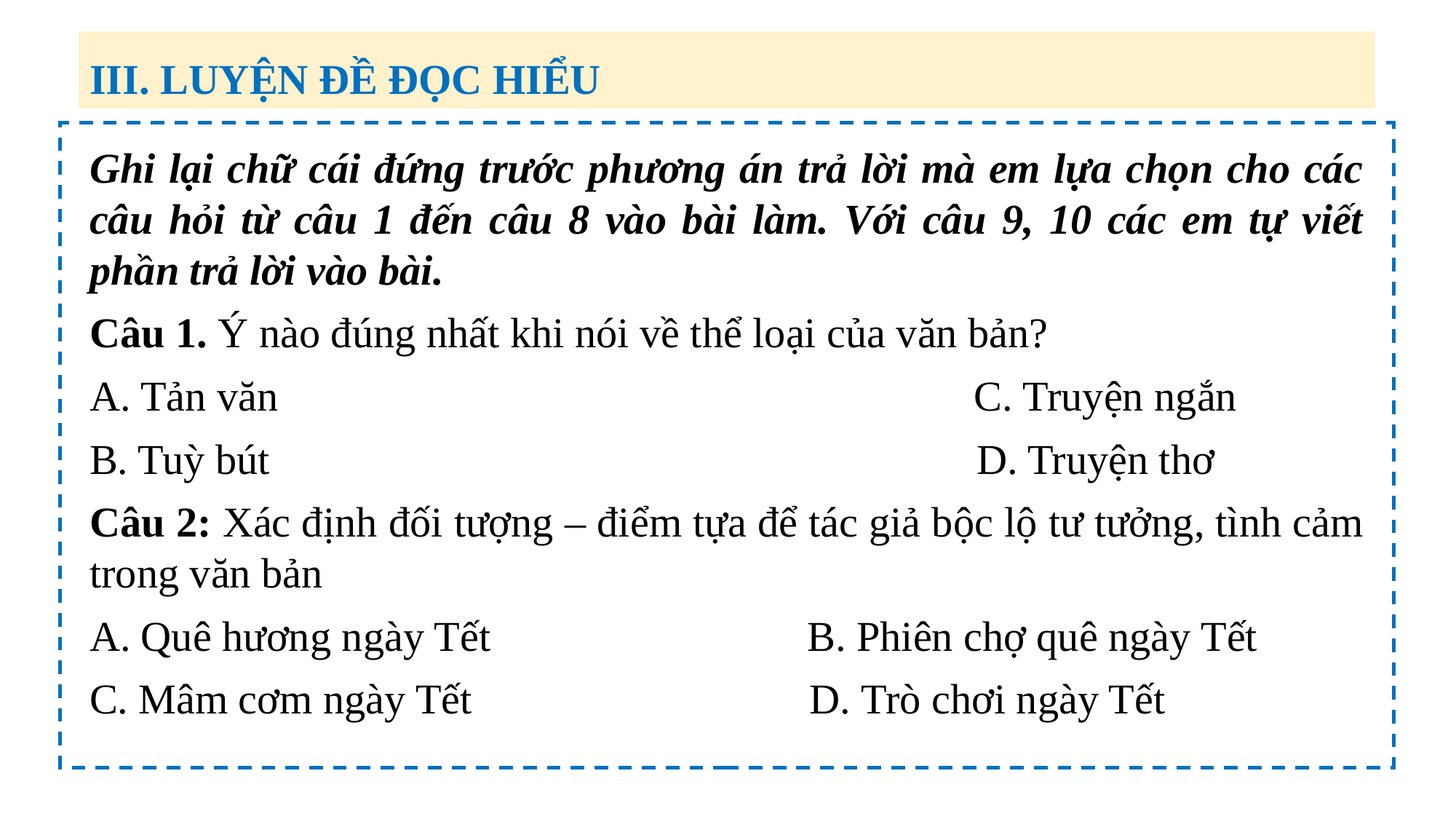

III. LUYỆN ĐỀ ĐỌC HIỂU

Ghi lại chữ cái đứng trước phương án trả lời mà em lựa chọn cho các câu hỏi từ câu 1 đến câu 8 vào bài làm. Với câu 9, 10 các em tự viết phần trả lời vào bài.
Câu 1. Ý nào đúng nhất khi nói về thể loại của văn bản?
A. Tản văn                                                                  C. Truyện ngắn
B. Tuỳ bút                                                                   D. Truyện thơ
Câu 2: Xác định đối tượng – điểm tựa để tác giả bộc lộ tư tưởng, tình cảm trong văn bản
A. Quê hương ngày Tết                              B. Phiên chợ quê ngày Tết
C. Mâm cơm ngày Tết                                D. Trò chơi ngày Tết